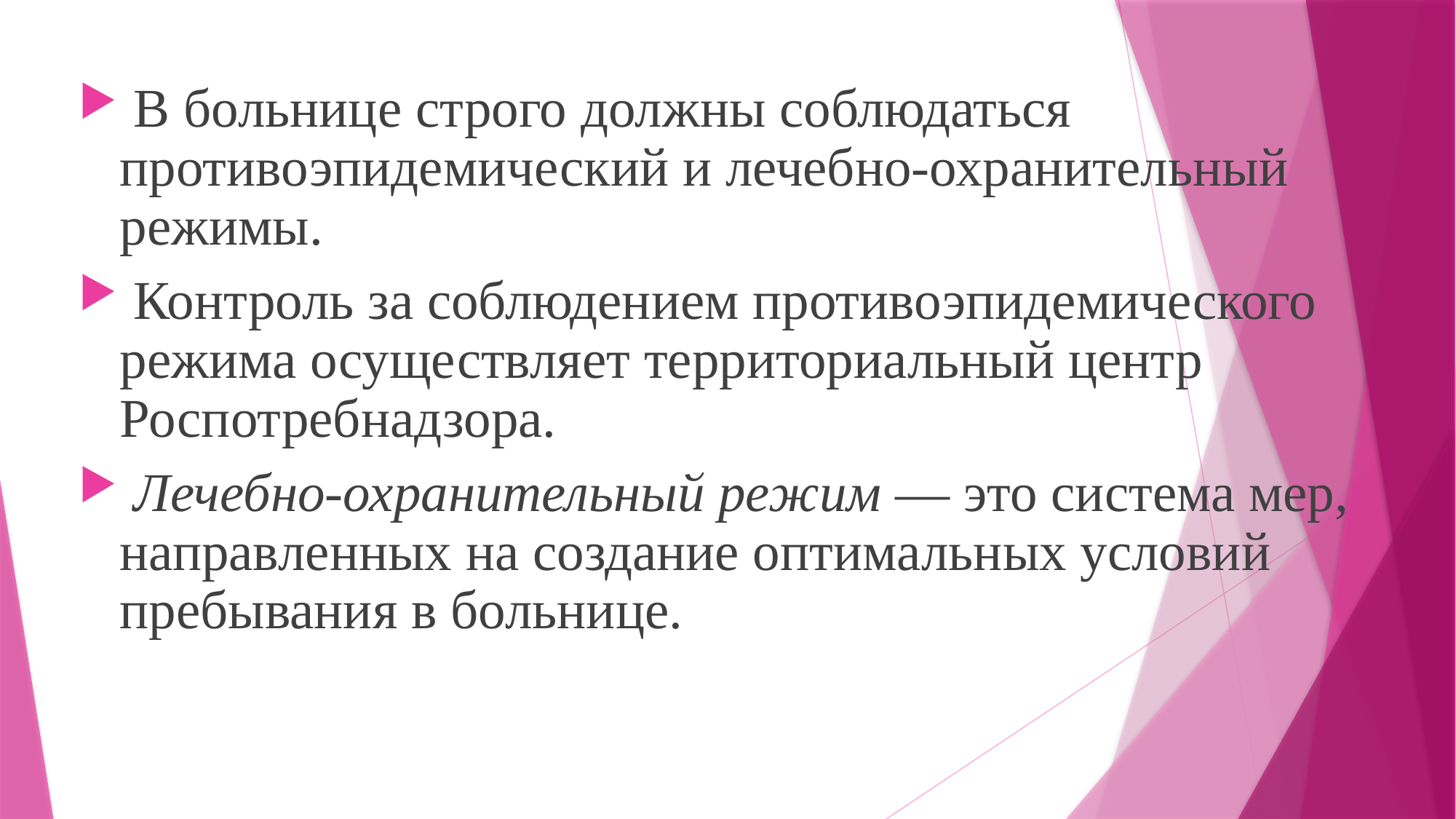

#
 В больнице строго должны соблюдаться противоэпидемический и лечебно-охранительный режимы.
 Контроль за соблюдением противоэпидемического режима осуществляет территориальный центр Роспотребнадзора.
 Лечебно-охранительный режим — это система мер, направленных на создание оптимальных условий пребывания в больнице.